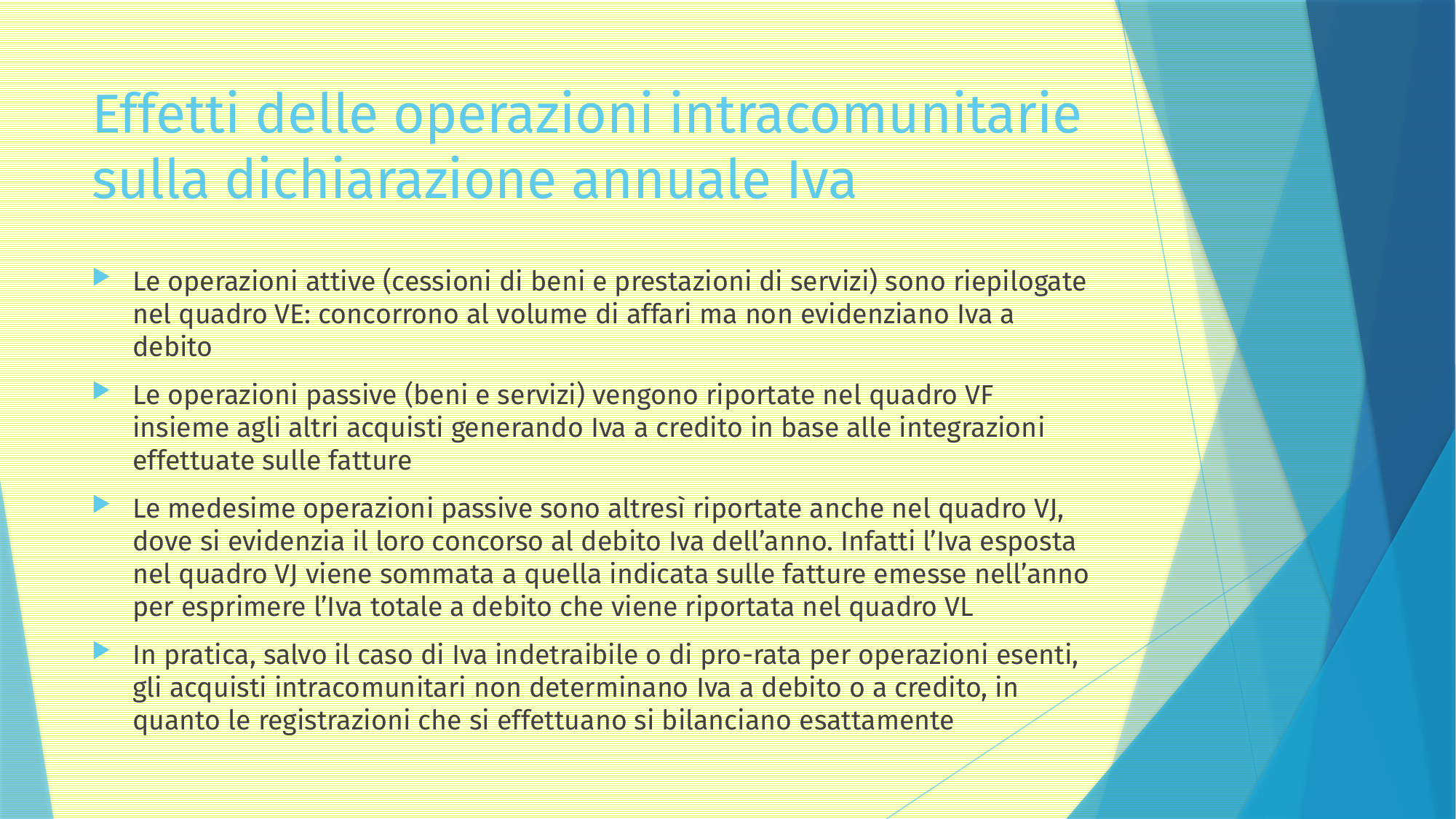

# Effetti delle operazioni intracomunitarie sulla dichiarazione annuale Iva
Le operazioni attive (cessioni di beni e prestazioni di servizi) sono riepilogate nel quadro VE: concorrono al volume di affari ma non evidenziano Iva a debito
Le operazioni passive (beni e servizi) vengono riportate nel quadro VF insieme agli altri acquisti generando Iva a credito in base alle integrazioni effettuate sulle fatture
Le medesime operazioni passive sono altresì riportate anche nel quadro VJ, dove si evidenzia il loro concorso al debito Iva dell’anno. Infatti l’Iva esposta nel quadro VJ viene sommata a quella indicata sulle fatture emesse nell’anno per esprimere l’Iva totale a debito che viene riportata nel quadro VL
In pratica, salvo il caso di Iva indetraibile o di pro-rata per operazioni esenti, gli acquisti intracomunitari non determinano Iva a debito o a credito, in quanto le registrazioni che si effettuano si bilanciano esattamente